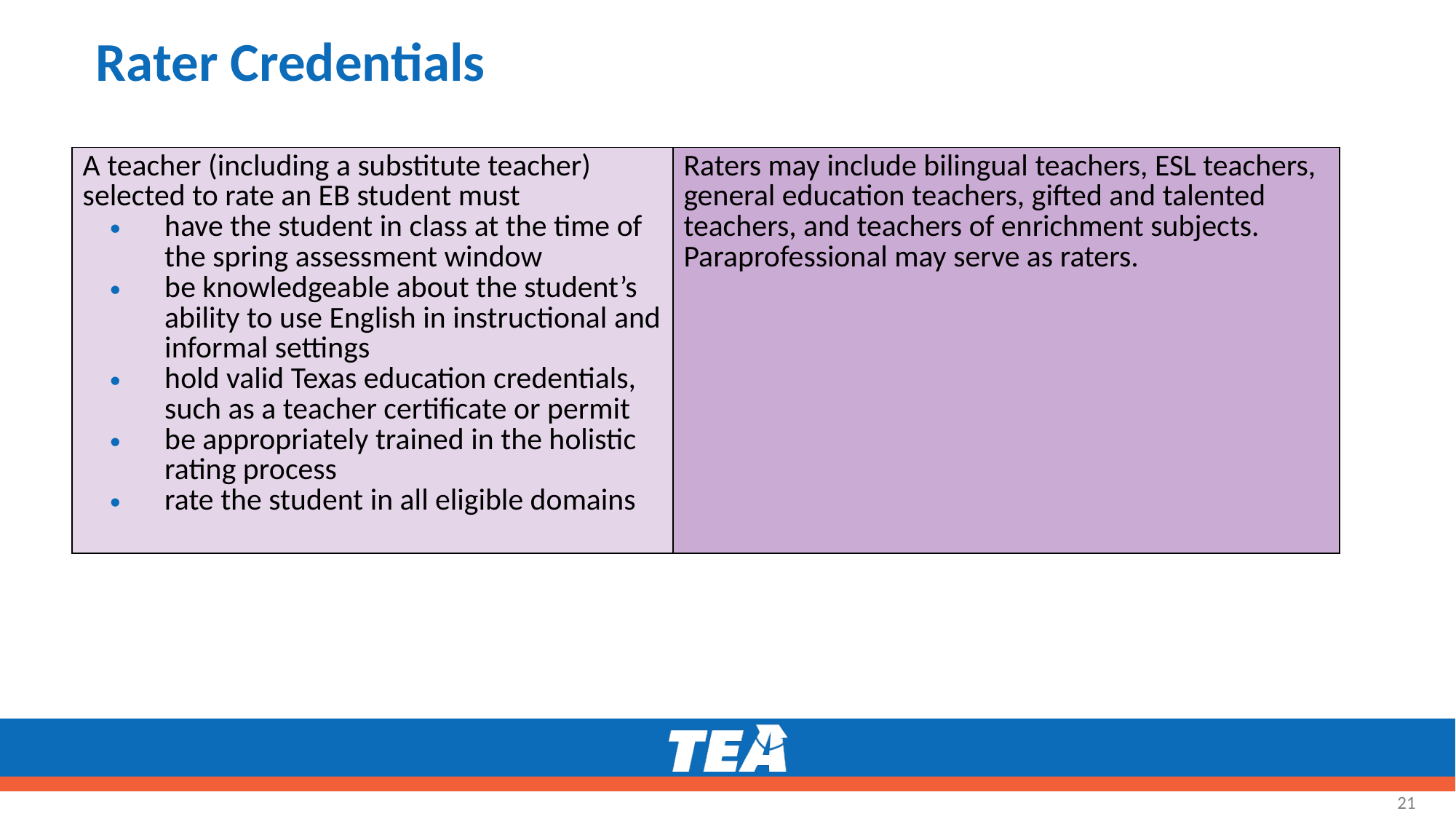

# Rater Credentials
| A teacher (including a substitute teacher) selected to rate an EB student must have the student in class at the time of the spring assessment window be knowledgeable about the student’s ability to use English in instructional and informal settings hold valid Texas education credentials, such as a teacher certificate or permit be appropriately trained in the holistic rating process rate the student in all eligible domains | Raters may include bilingual teachers, ESL teachers, general education teachers, gifted and talented teachers, and teachers of enrichment subjects. Paraprofessional may serve as raters. |
| --- | --- |
21